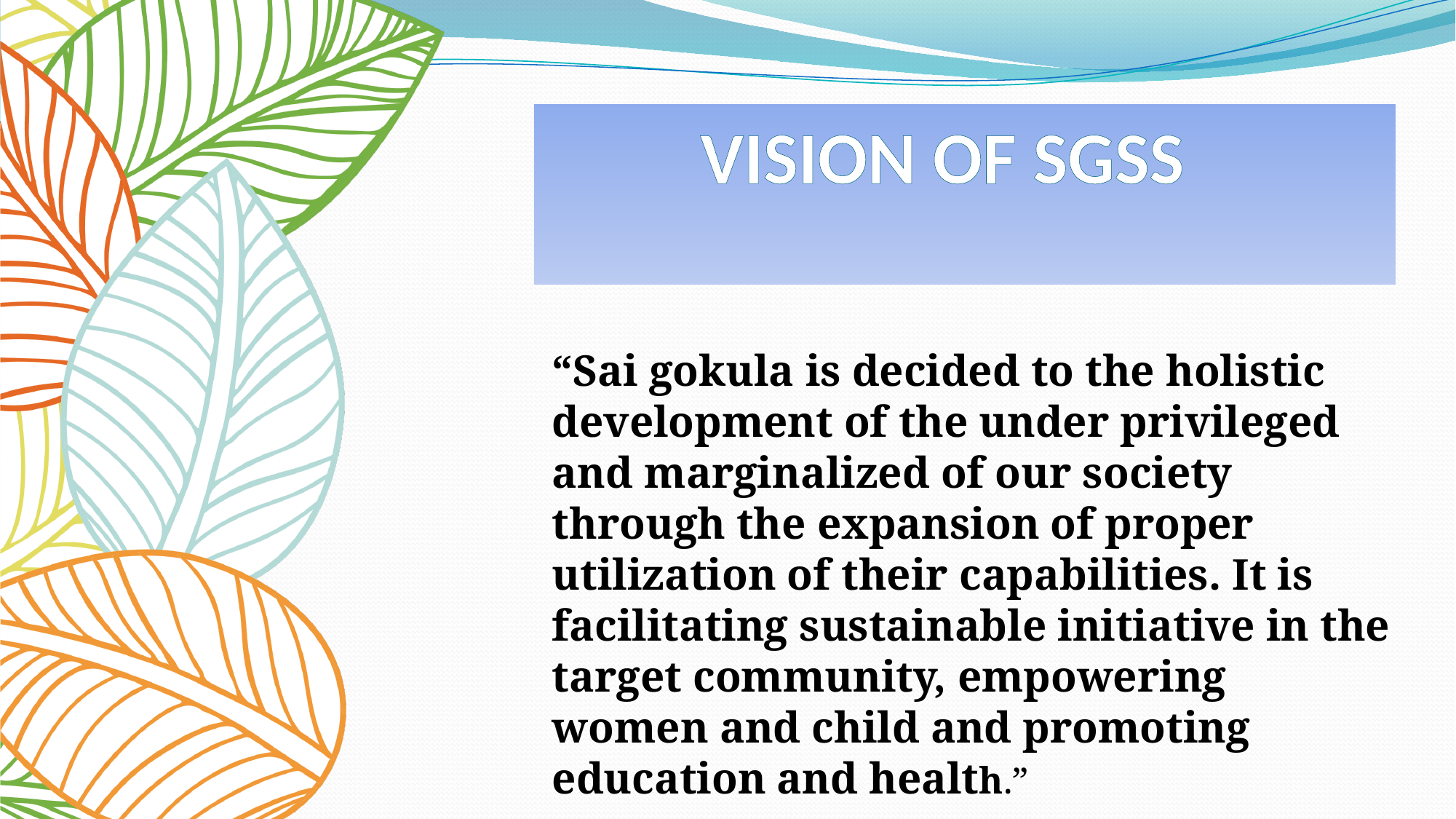

# VISION OF SGSS
“Sai gokula is decided to the holistic development of the under privileged and marginalized of our society through the expansion of proper utilization of their capabilities. It is facilitating sustainable initiative in the target community, empowering women and child and promoting education and health.”